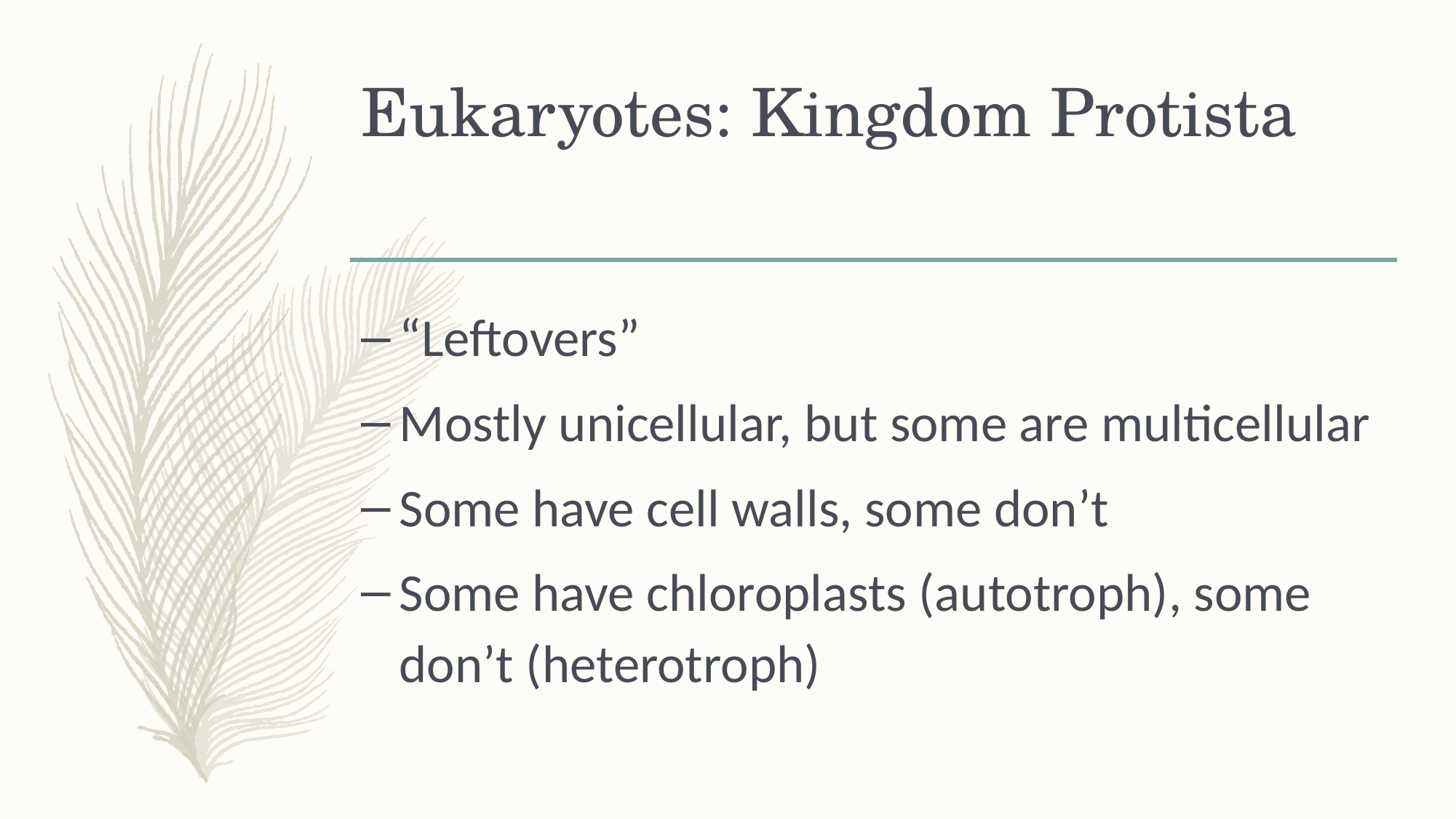

# Eukaryotes: Kingdom Protista
“Leftovers”
Mostly unicellular, but some are multicellular
Some have cell walls, some don’t
Some have chloroplasts (autotroph), some don’t (heterotroph)